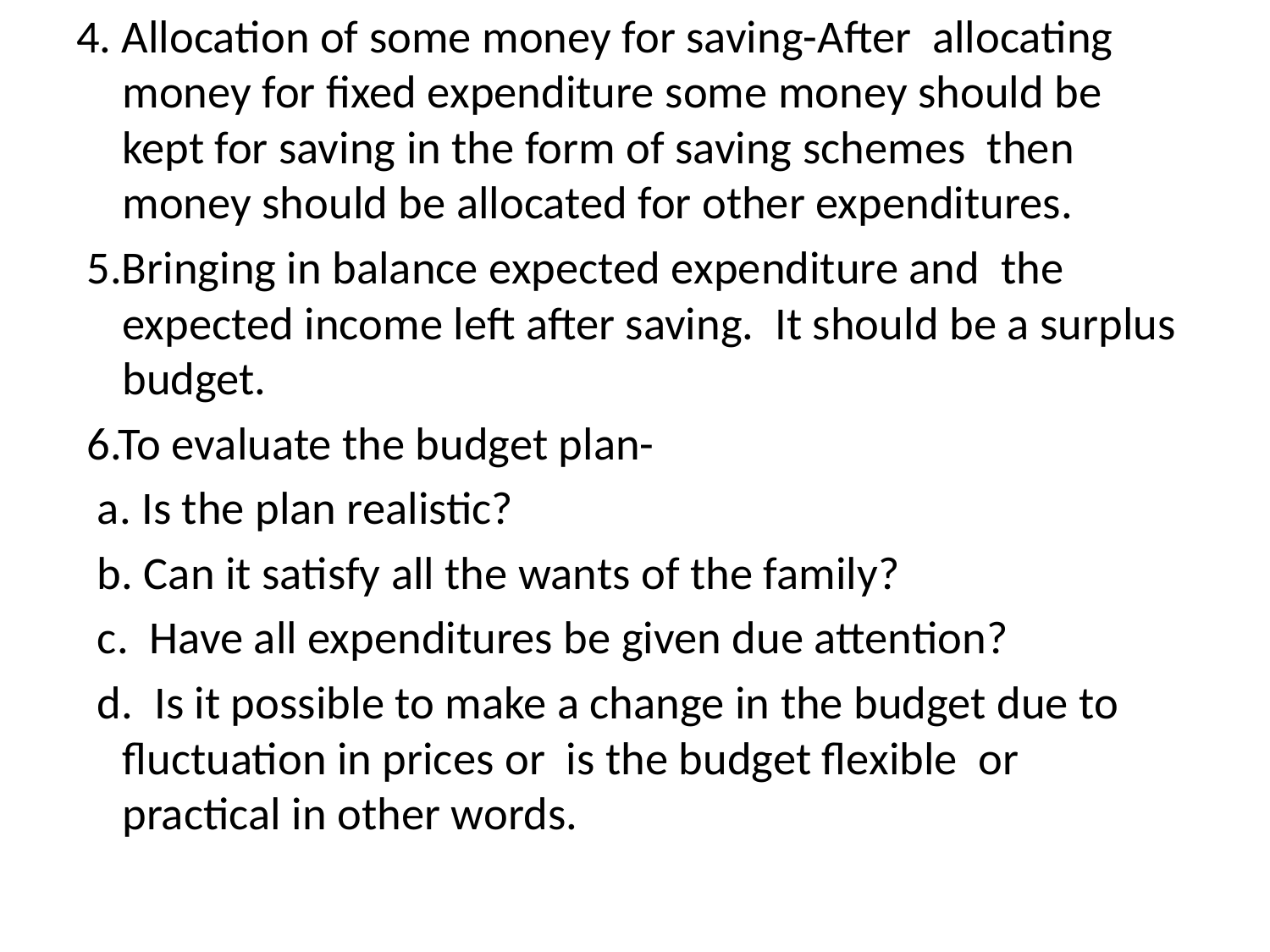

4. Allocation of some money for saving-After  allocating money for fixed expenditure some money should be kept for saving in the form of saving schemes  then money should be allocated for other expenditures.
 5.Bringing in balance expected expenditure and  the expected income left after saving.  It should be a surplus budget.
 6.To evaluate the budget plan-
  a. Is the plan realistic?
  b. Can it satisfy all the wants of the family?
  c.  Have all expenditures be given due attention?
  d.  Is it possible to make a change in the budget due to fluctuation in prices or  is the budget flexible  or  practical in other words.
#